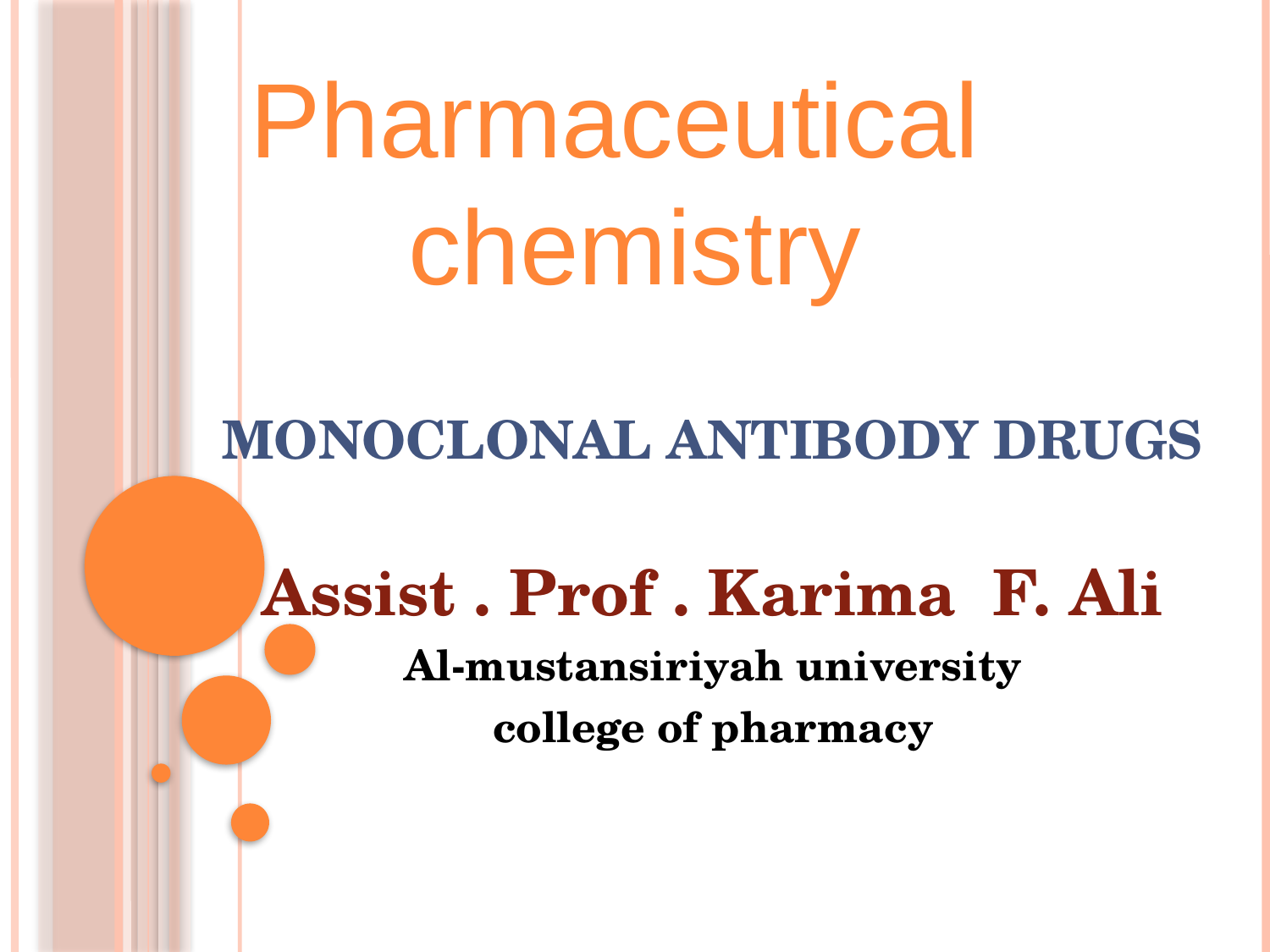

Pharmaceutical chemistry
# Monoclonal antibody drugs
Assist . Prof . Karima  F. Ali
Al-mustansiriyah university
college of pharmacy